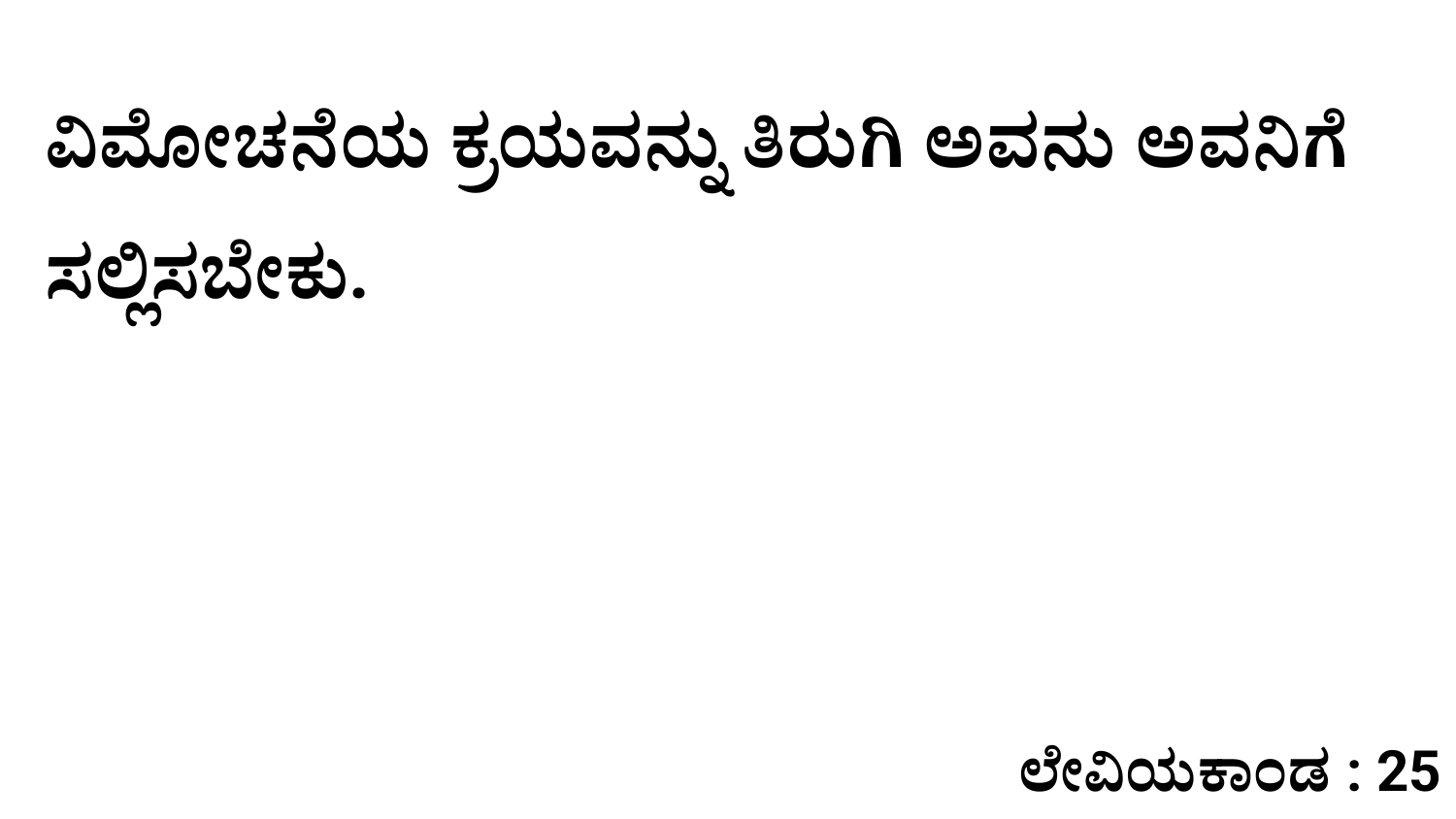

ವಿಮೋಚನೆಯ ಕ್ರಯವನ್ನು ತಿರುಗಿ ಅವನು ಅವನಿಗೆ ಸಲ್ಲಿಸಬೇಕು.
ಲೇವಿಯಕಾಂಡ : 25